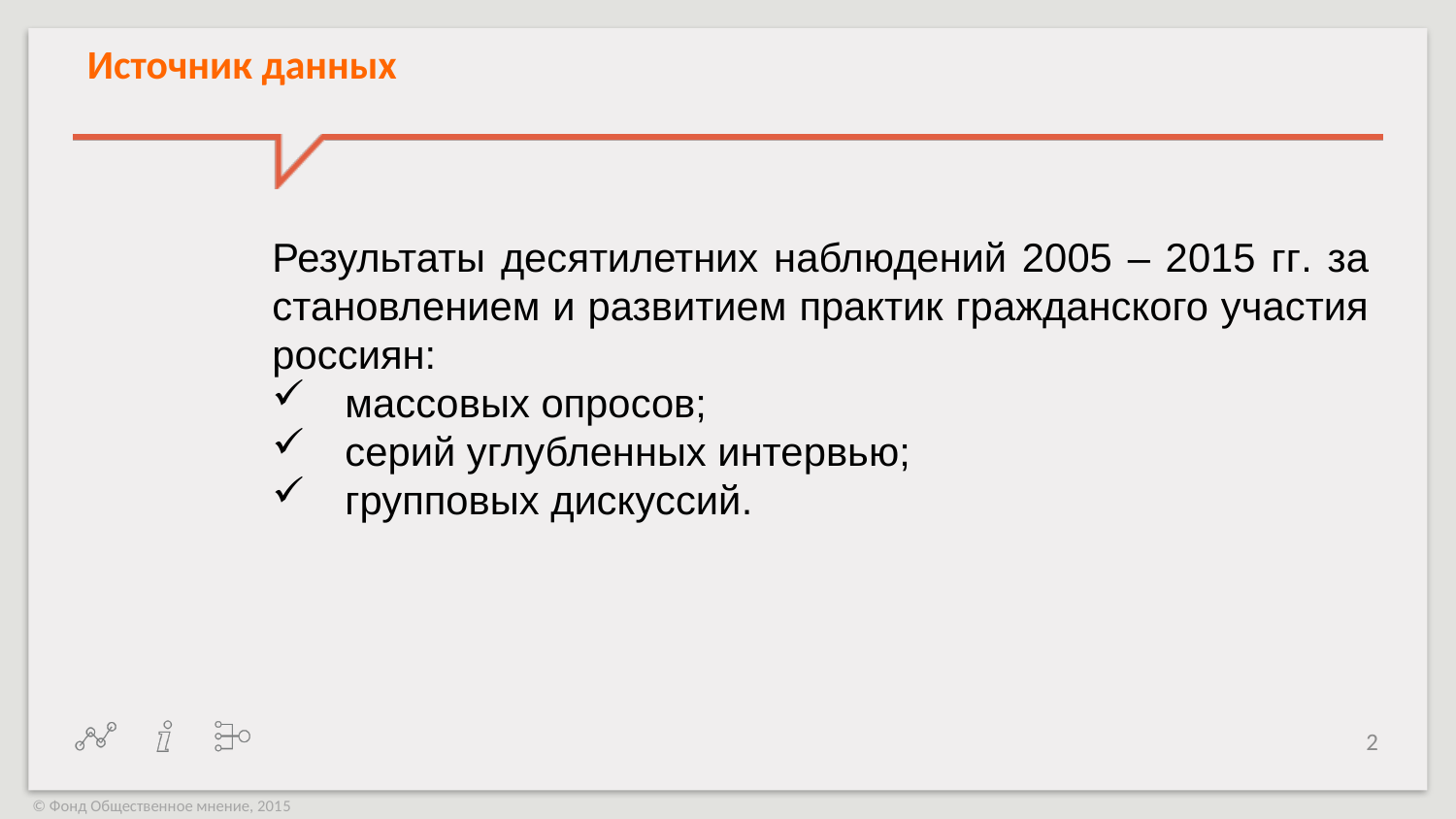

Источник данных
Результаты десятилетних наблюдений 2005 – 2015 гг. за становлением и развитием практик гражданского участия россиян:
массовых опросов;
серий углубленных интервью;
групповых дискуссий.